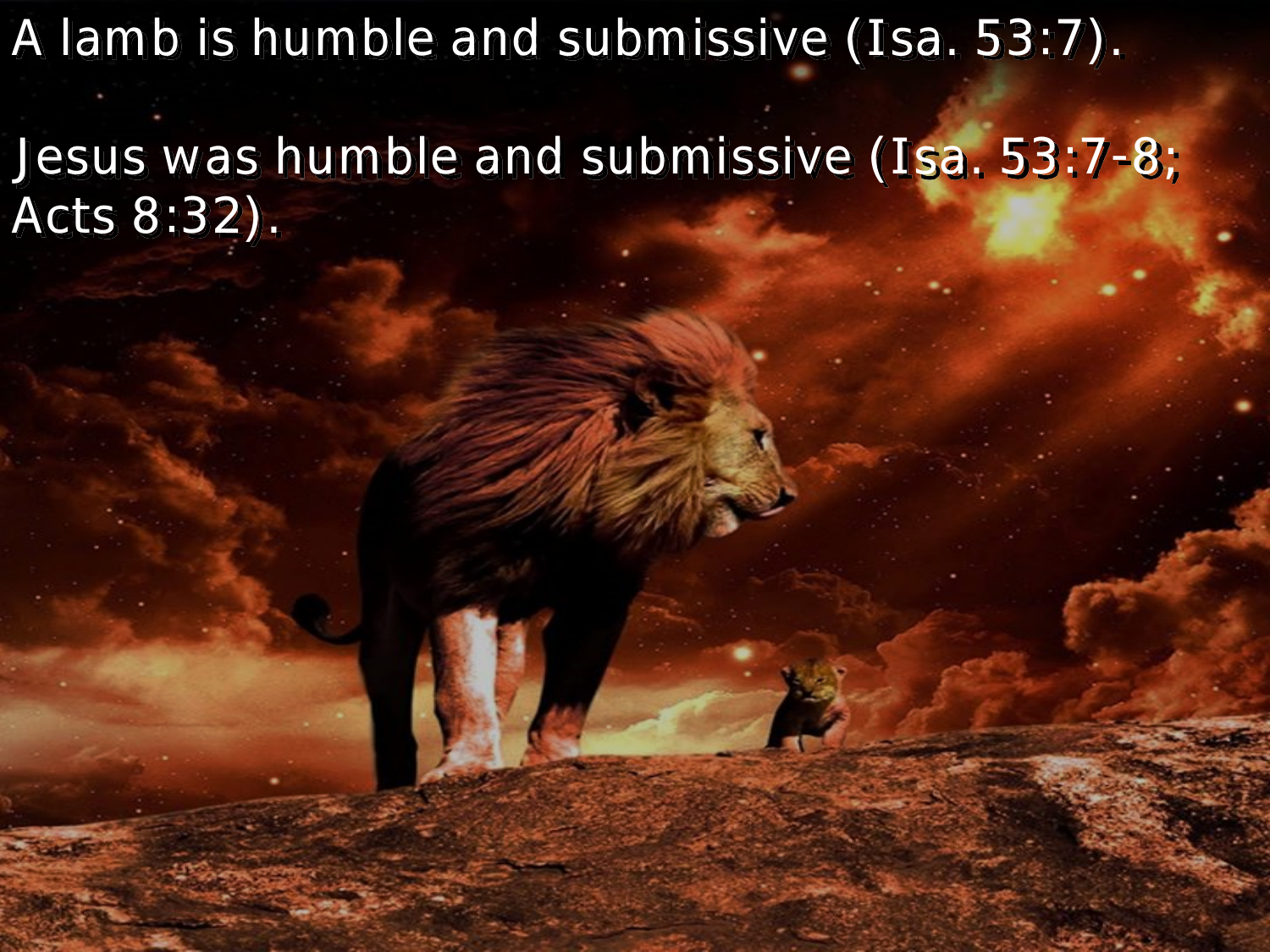

A lamb is humble and submissive (Isa. 53:7).

Jesus was humble and submissive (Isa. 53:7-8; Acts 8:32).